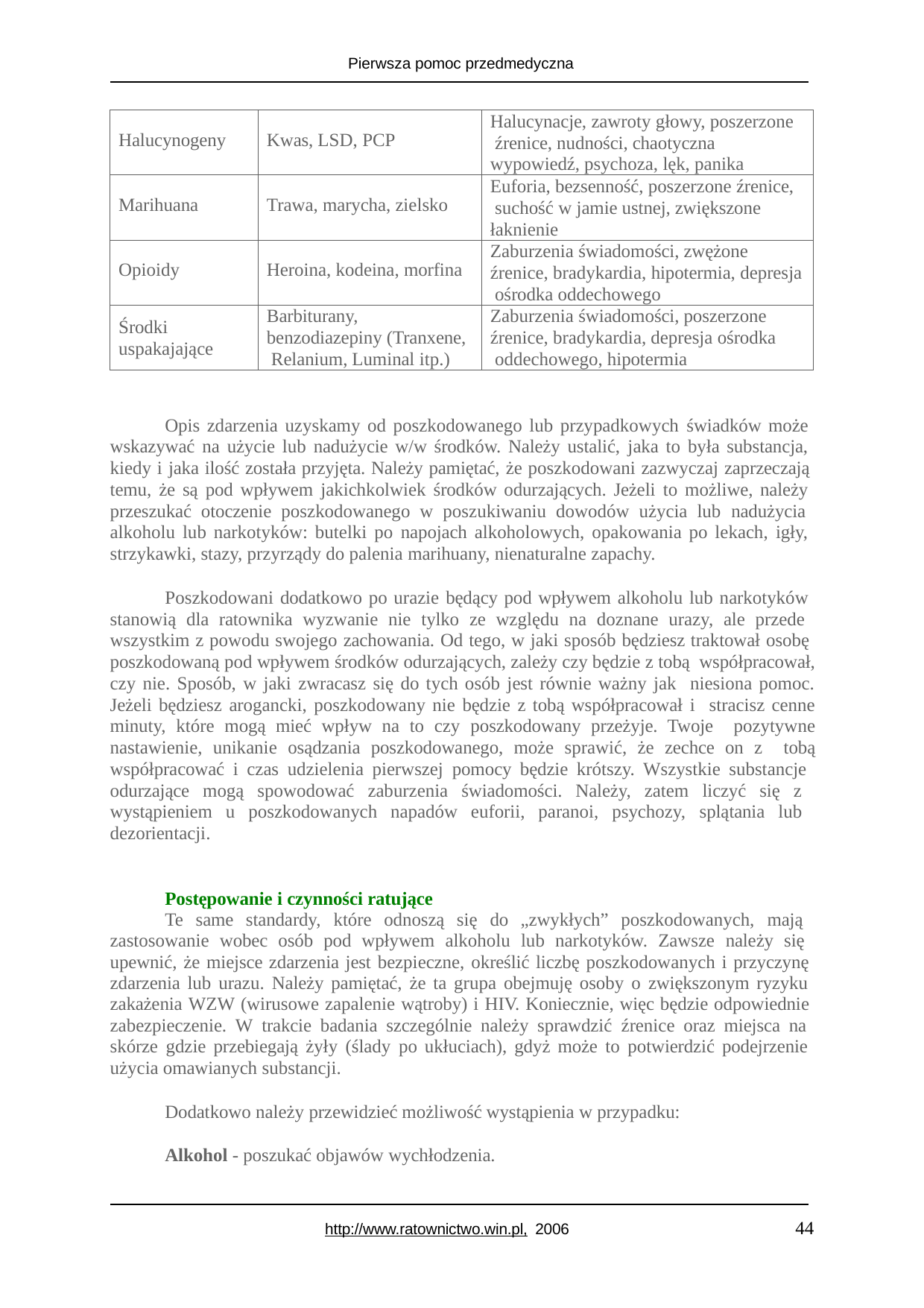

Pierwsza pomoc przedmedyczna

| Halucynogeny | Kwas, LSD, PCP | Halucynacje, zawroty głowy, poszerzone źrenice, nudności, chaotyczna wypowiedź, psychoza, lęk, panika |
| --- | --- | --- |
| Marihuana | Trawa, marycha, zielsko | Euforia, bezsenność, poszerzone źrenice, suchość w jamie ustnej, zwiększone łaknienie |
| Opioidy | Heroina, kodeina, morfina | Zaburzenia świadomości, zwężone źrenice, bradykardia, hipotermia, depresja ośrodka oddechowego |
| Środki uspakajające | Barbiturany, benzodiazepiny (Tranxene, Relanium, Luminal itp.) | Zaburzenia świadomości, poszerzone źrenice, bradykardia, depresja ośrodka oddechowego, hipotermia |
Opis zdarzenia uzyskamy od poszkodowanego lub przypadkowych świadków może  wskazywać na użycie lub nadużycie w/w środków. Należy ustalić, jaka to była substancja,  kiedy i jaka ilość została przyjęta. Należy pamiętać, że poszkodowani zazwyczaj zaprzeczają  temu, że są pod wpływem jakichkolwiek środków odurzających. Jeżeli to możliwe, należy  przeszukać otoczenie poszkodowanego w poszukiwaniu dowodów użycia lub nadużycia  alkoholu lub narkotyków: butelki po napojach alkoholowych, opakowania po lekach, igły,  strzykawki, stazy, przyrządy do palenia marihuany, nienaturalne zapachy.

Poszkodowani dodatkowo po urazie będący pod wpływem alkoholu lub narkotyków  stanowią dla ratownika wyzwanie nie tylko ze względu na doznane urazy, ale przede  wszystkim z powodu swojego zachowania. Od tego, w jaki sposób będziesz traktował osobę  poszkodowaną pod wpływem środków odurzających, zależy czy będzie z tobą  współpracował, czy nie. Sposób, w jaki zwracasz się do tych osób jest równie ważny jak  niesiona pomoc. Jeżeli będziesz arogancki, poszkodowany nie będzie z tobą współpracował i  stracisz cenne minuty, które mogą mieć wpływ na to czy poszkodowany przeżyje. Twoje  pozytywne nastawienie, unikanie osądzania poszkodowanego, może sprawić, że zechce on z  tobą współpracować i czas udzielenia pierwszej pomocy będzie krótszy. Wszystkie substancje  odurzające mogą spowodować zaburzenia świadomości. Należy, zatem liczyć się z  wystąpieniem u poszkodowanych napadów euforii, paranoi, psychozy, splątania lub  dezorientacji.

Postępowanie i czynności ratujące
Te same standardy, które odnoszą się do „zwykłych” poszkodowanych, mają  zastosowanie wobec osób pod wpływem alkoholu lub narkotyków. Zawsze należy się  upewnić, że miejsce zdarzenia jest bezpieczne, określić liczbę poszkodowanych i przyczynę  zdarzenia lub urazu. Należy pamiętać, że ta grupa obejmuję osoby o zwiększonym ryzyku  zakażenia WZW (wirusowe zapalenie wątroby) i HIV. Koniecznie, więc będzie odpowiednie  zabezpieczenie. W trakcie badania szczególnie należy sprawdzić źrenice oraz miejsca na  skórze gdzie przebiegają żyły (ślady po ukłuciach), gdyż może to potwierdzić podejrzenie  użycia omawianych substancji.

Dodatkowo należy przewidzieć możliwość wystąpienia w przypadku:

Alkohol - poszukać objawów wychłodzenia.

44
http://www.ratownictwo.win.pl, 2006